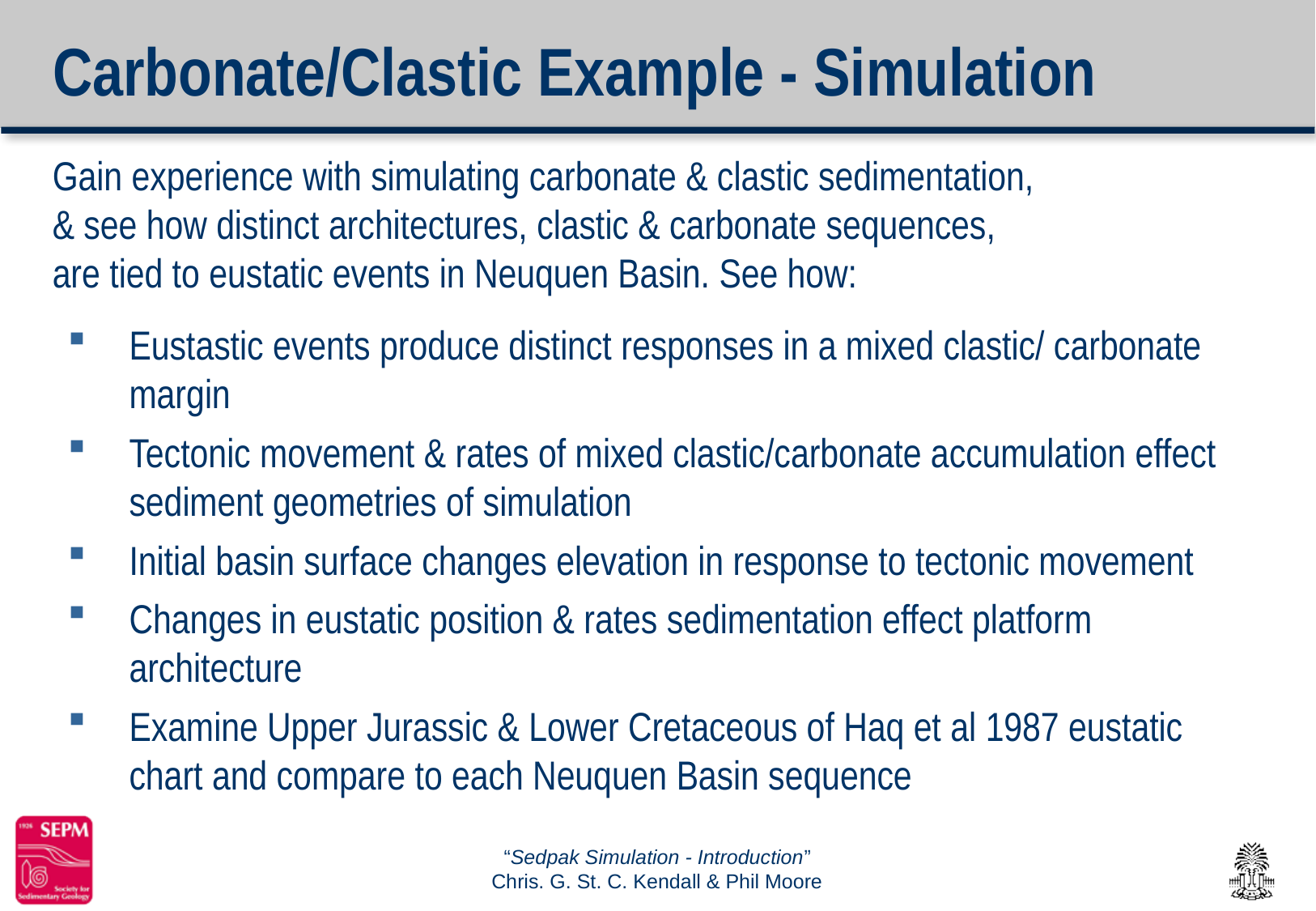

# Carbonate/Clastic Example - Simulation
Gain experience with simulating carbonate & clastic sedimentation, & see how distinct architectures, clastic & carbonate sequences, are tied to eustatic events in Neuquen Basin. See how:
Eustastic events produce distinct responses in a mixed clastic/ carbonate margin
Tectonic movement & rates of mixed clastic/carbonate accumulation effect sediment geometries of simulation
Initial basin surface changes elevation in response to tectonic movement
Changes in eustatic position & rates sedimentation effect platform architecture
Examine Upper Jurassic & Lower Cretaceous of Haq et al 1987 eustatic chart and compare to each Neuquen Basin sequence